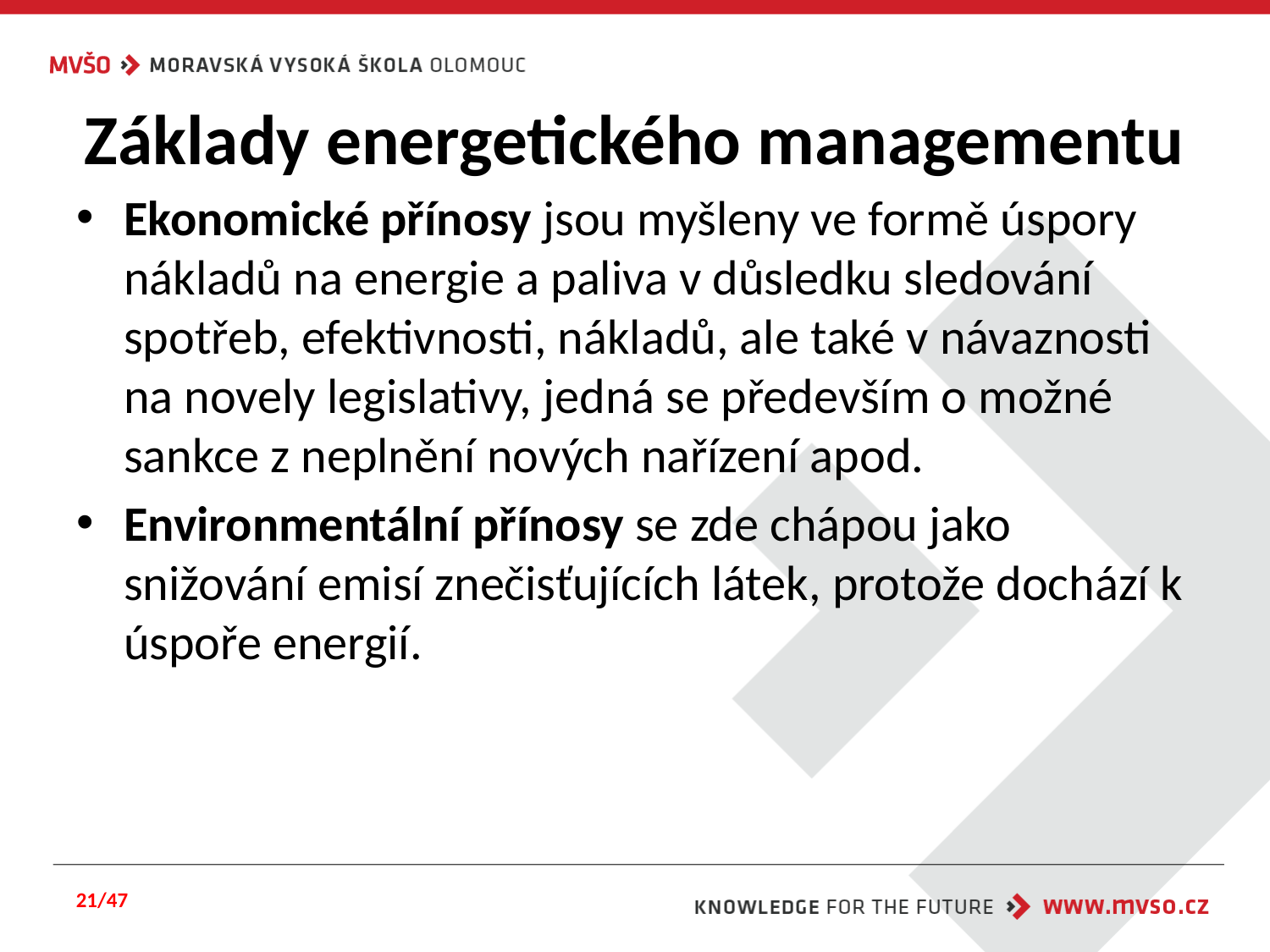

# Základy energetického managementu
Ekonomické přínosy jsou myšleny ve formě úspory nákladů na energie a paliva v důsledku sledování spotřeb, efektivnosti, nákladů, ale také v návaznosti na novely legislativy, jedná se především o možné sankce z neplnění nových nařízení apod.
Environmentální přínosy se zde chápou jako snižování emisí znečisťujících látek, protože dochází k úspoře energií.
21/47